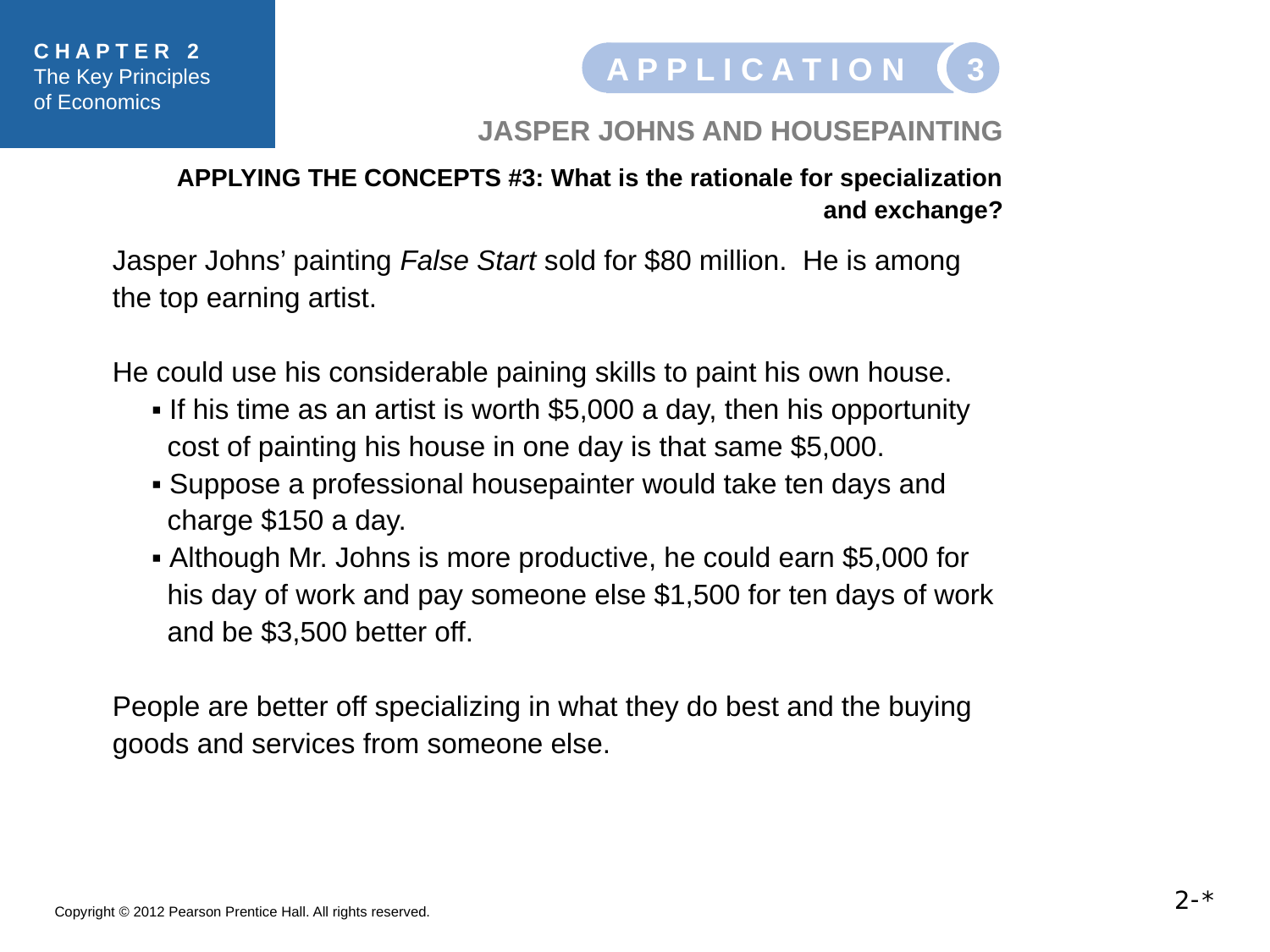

3

A P P L I C A T I O N
JASPER JOHNS AND HOUSEPAINTING
APPLYING THE CONCEPTS #3: What is the rationale for specialization
and exchange?
Jasper Johns’ painting False Start sold for $80 million.  He is among the top earning artist.

He could use his considerable paining skills to paint his own house.
     ▪ If his time as an artist is worth $5,000 a day, then his opportunity
       cost of painting his house in one day is that same $5,000.
     ▪ Suppose a professional housepainter would take ten days and
       charge $150 a day.
     ▪ Although Mr. Johns is more productive, he could earn $5,000 for
       his day of work and pay someone else $1,500 for ten days of work
       and be $3,500 better off.

People are better off specializing in what they do best and the buying goods and services from someone else.